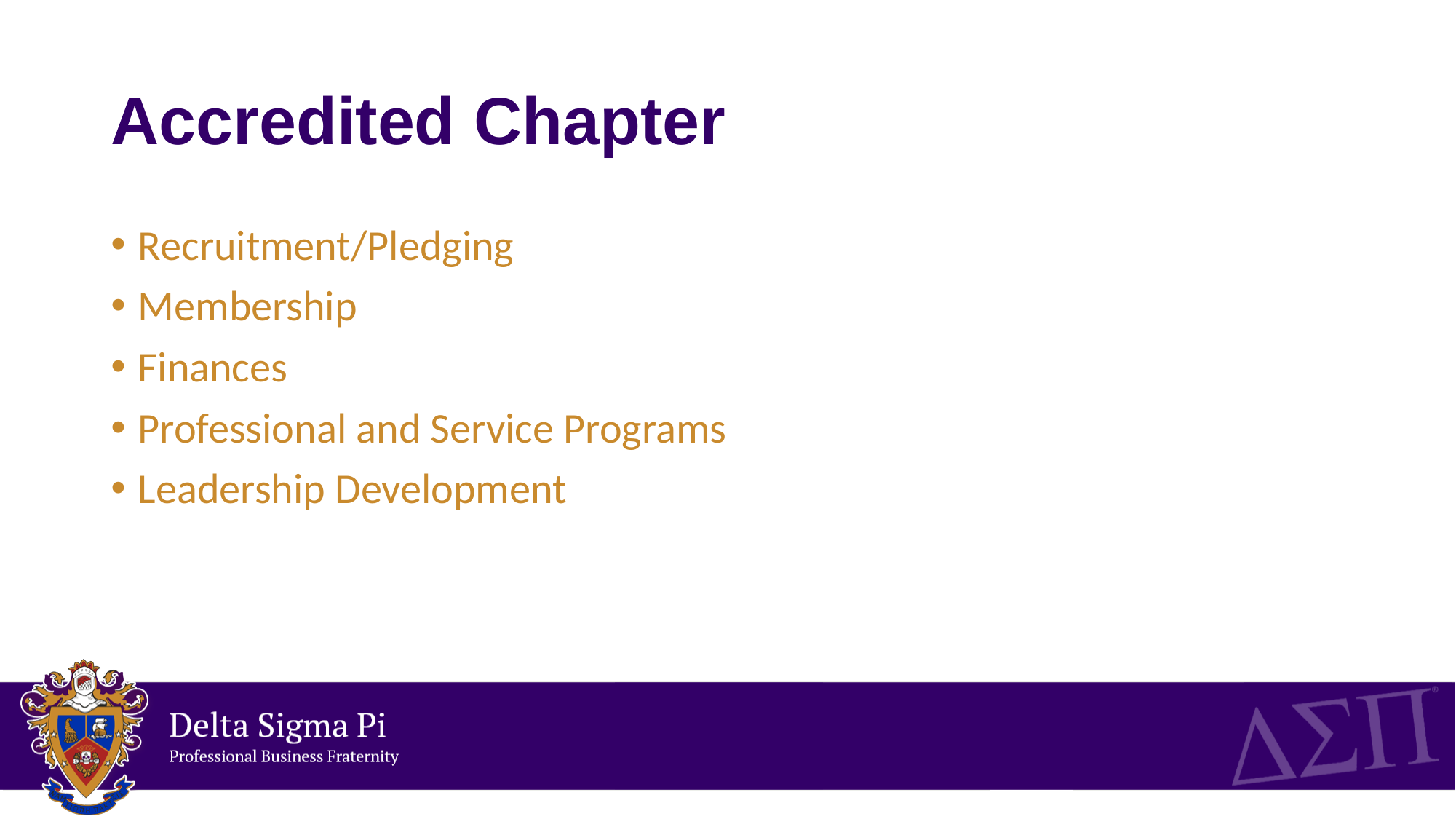

# Accredited Chapter
Recruitment/Pledging
Membership
Finances
Professional and Service Programs
Leadership Development